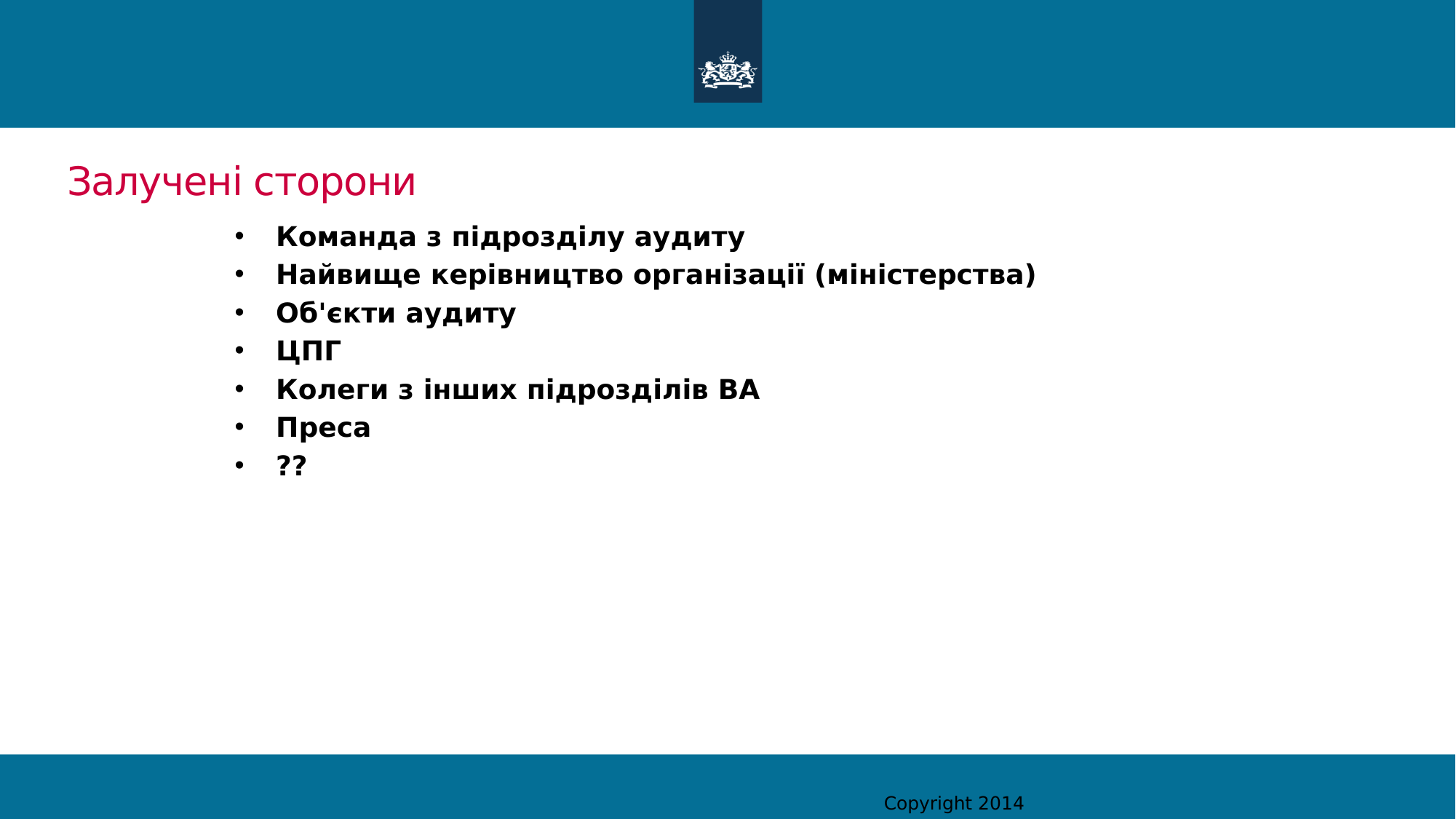

# Залучені сторони
Команда з підрозділу аудиту
Найвище керівництво організації (міністерства)
Об'єкти аудиту
ЦПГ
Колеги з інших підрозділів ВА
Преса
??